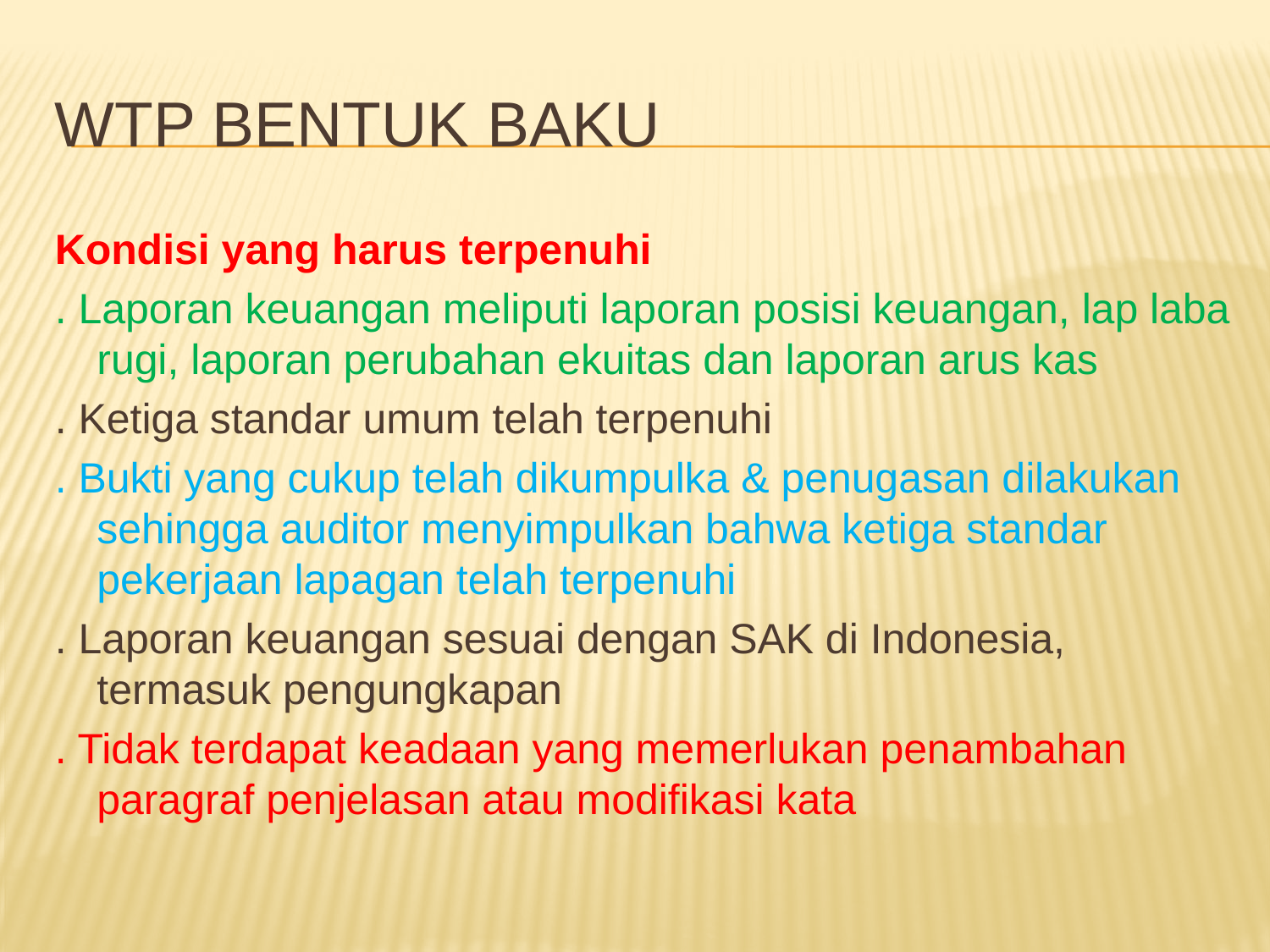

# WTP BENTUK BAKU
Kondisi yang harus terpenuhi
. Laporan keuangan meliputi laporan posisi keuangan, lap laba rugi, laporan perubahan ekuitas dan laporan arus kas
. Ketiga standar umum telah terpenuhi
. Bukti yang cukup telah dikumpulka & penugasan dilakukan sehingga auditor menyimpulkan bahwa ketiga standar pekerjaan lapagan telah terpenuhi
. Laporan keuangan sesuai dengan SAK di Indonesia, termasuk pengungkapan
. Tidak terdapat keadaan yang memerlukan penambahan paragraf penjelasan atau modifikasi kata